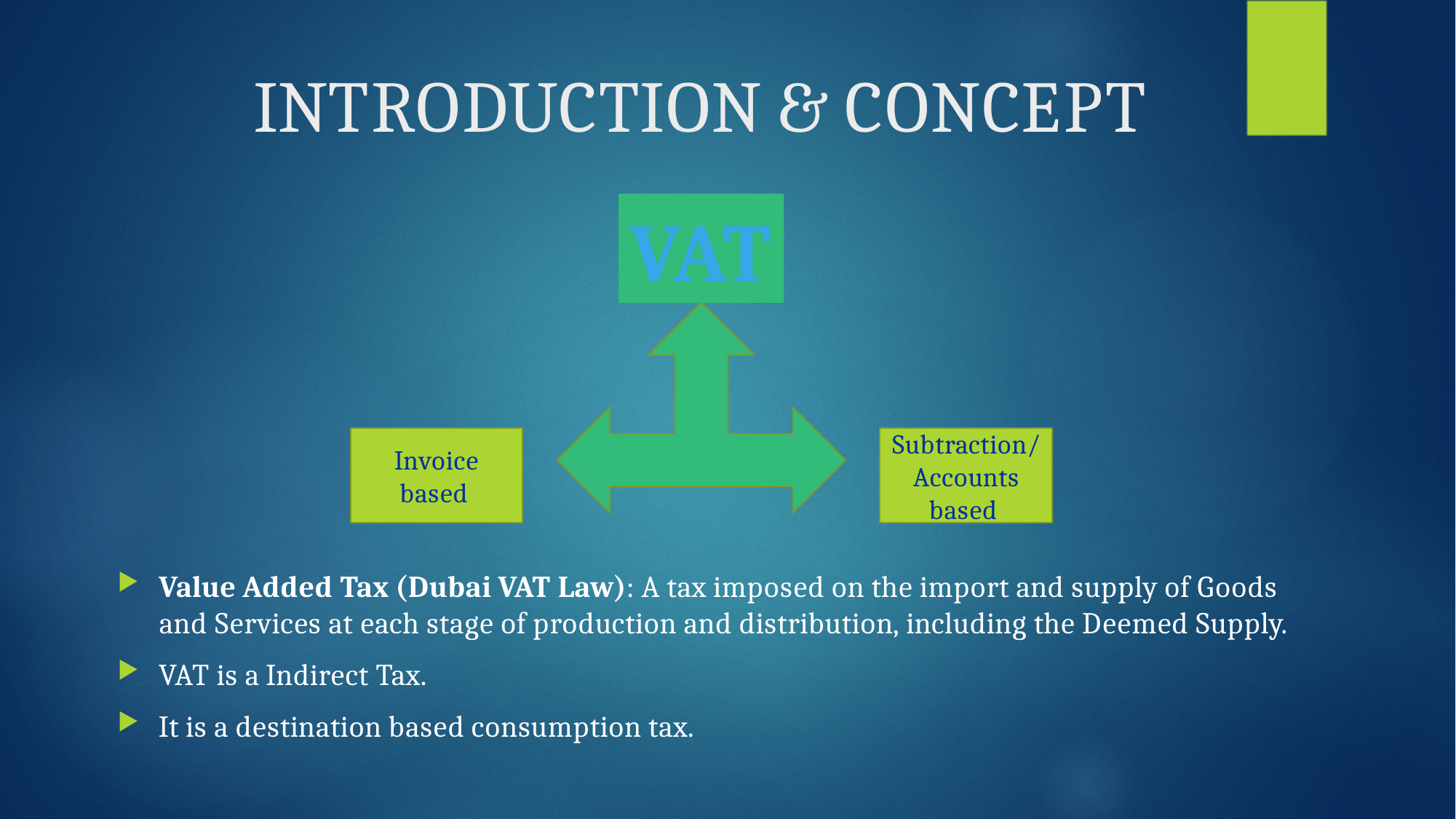

# INTRODUCTION & CONCEPT
VAT

Invoice based
Subtraction/Accounts based

Value Added Tax (Dubai VAT Law): A tax imposed on the import and supply of Goods and Services at each stage of production and distribution, including the Deemed Supply.
VAT is a Indirect Tax.
It is a destination based consumption tax.